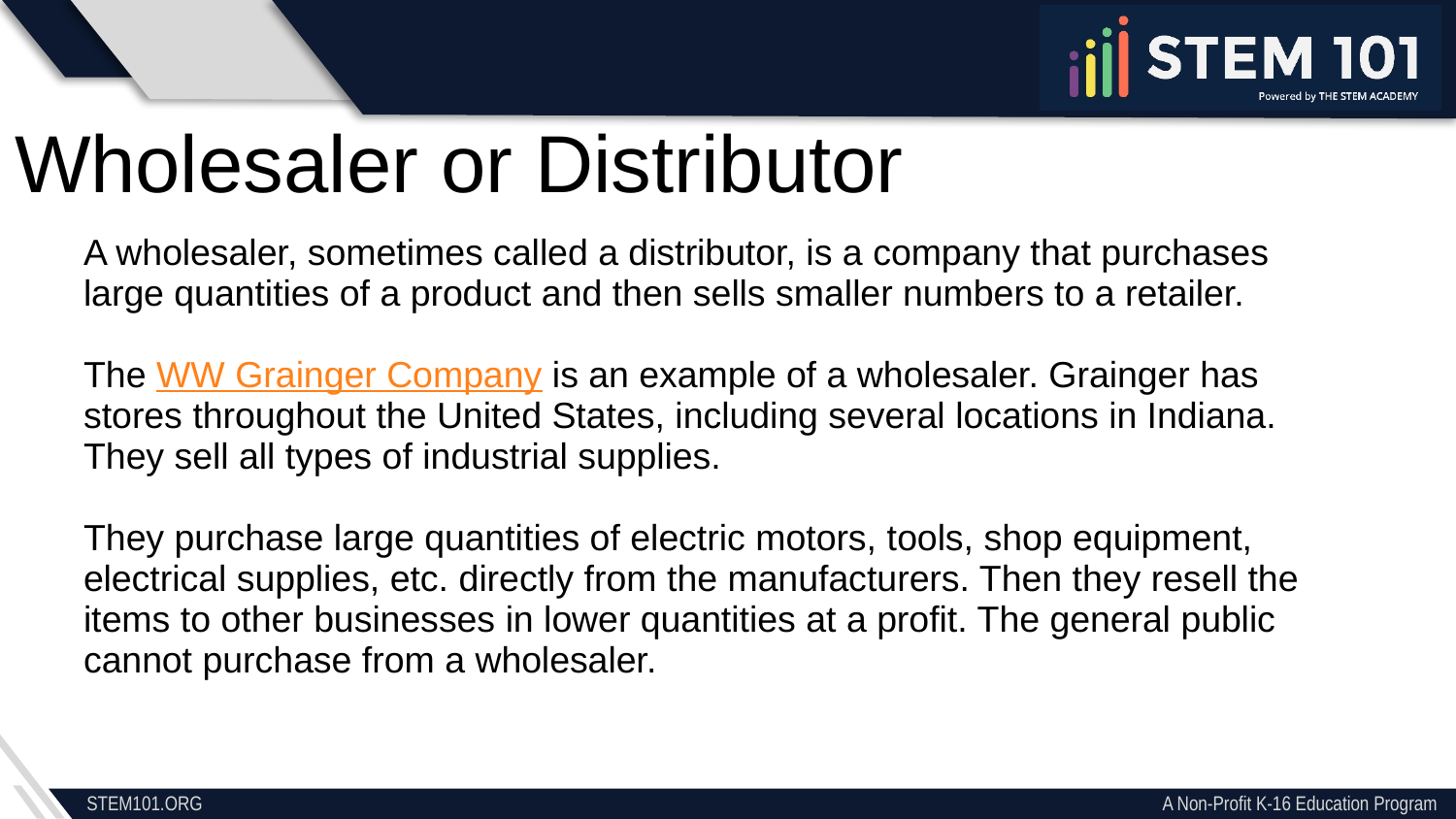

Wholesaler or Distributor
A wholesaler, sometimes called a distributor, is a company that purchases large quantities of a product and then sells smaller numbers to a retailer.

The WW Grainger Company is an example of a wholesaler. Grainger has stores throughout the United States, including several locations in Indiana. They sell all types of industrial supplies.

They purchase large quantities of electric motors, tools, shop equipment, electrical supplies, etc. directly from the manufacturers. Then they resell the items to other businesses in lower quantities at a profit. The general public cannot purchase from a wholesaler.